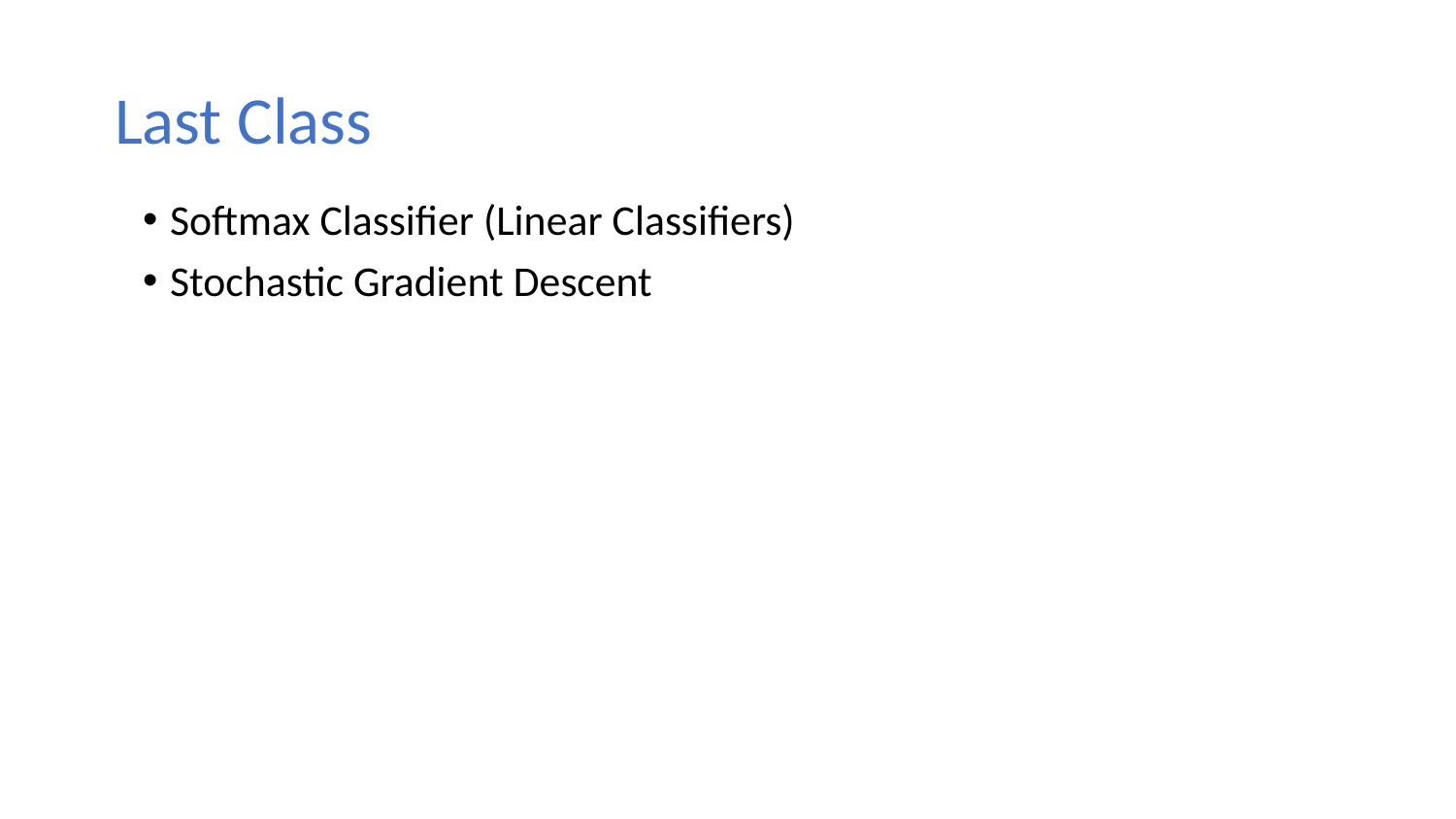

# Last Class
Softmax Classifier (Linear Classifiers)
Stochastic Gradient Descent